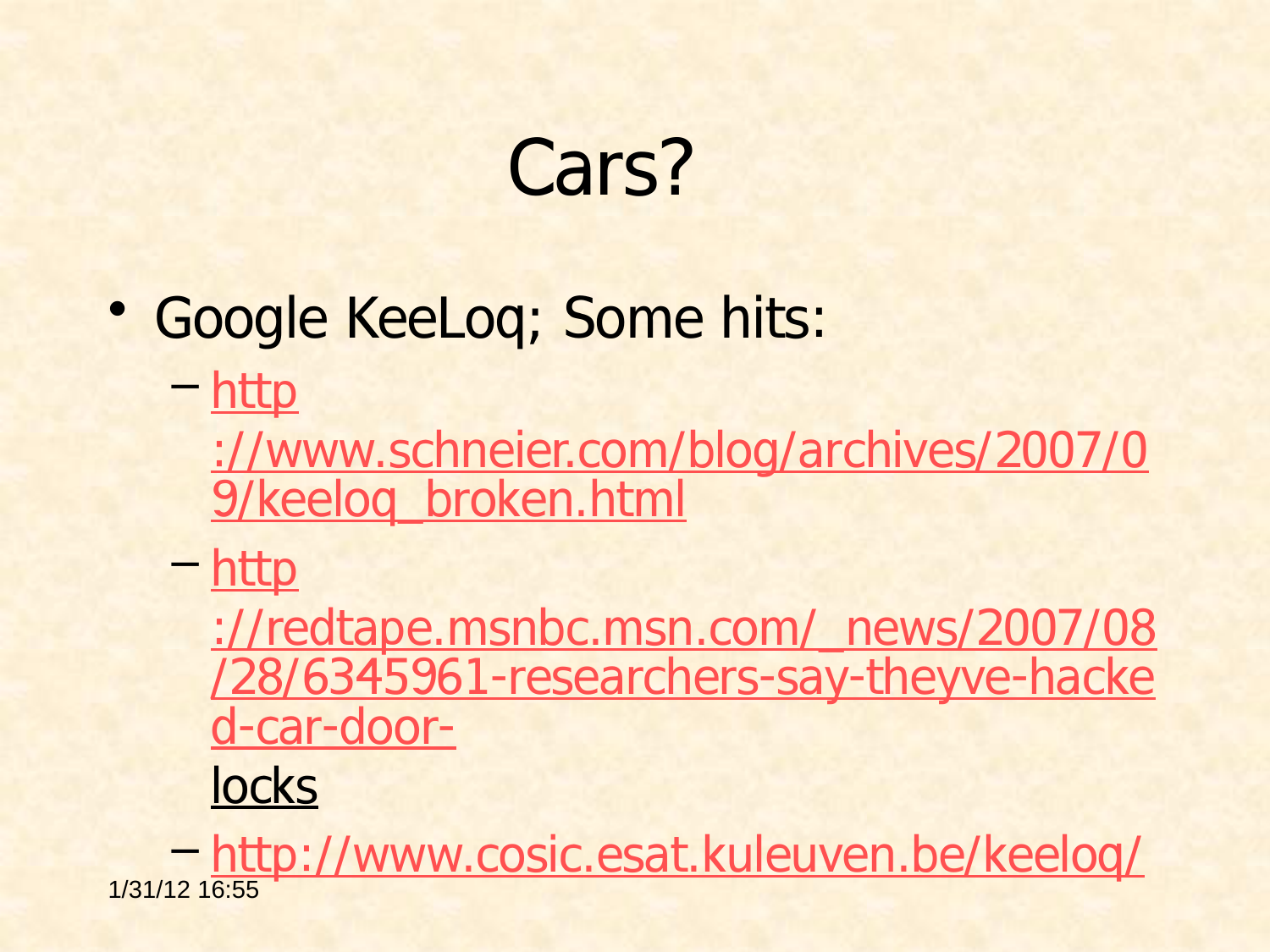

# Cars?
Google KeeLoq; Some hits:
http://www.schneier.com/blog/archives/2007/09/keeloq_broken.html
http://redtape.msnbc.msn.com/_news/2007/08/28/6345961-researchers-say-theyve-hacked-car-door-locks
http://www.cosic.esat.kuleuven.be/keeloq/
1/31/12 16:55